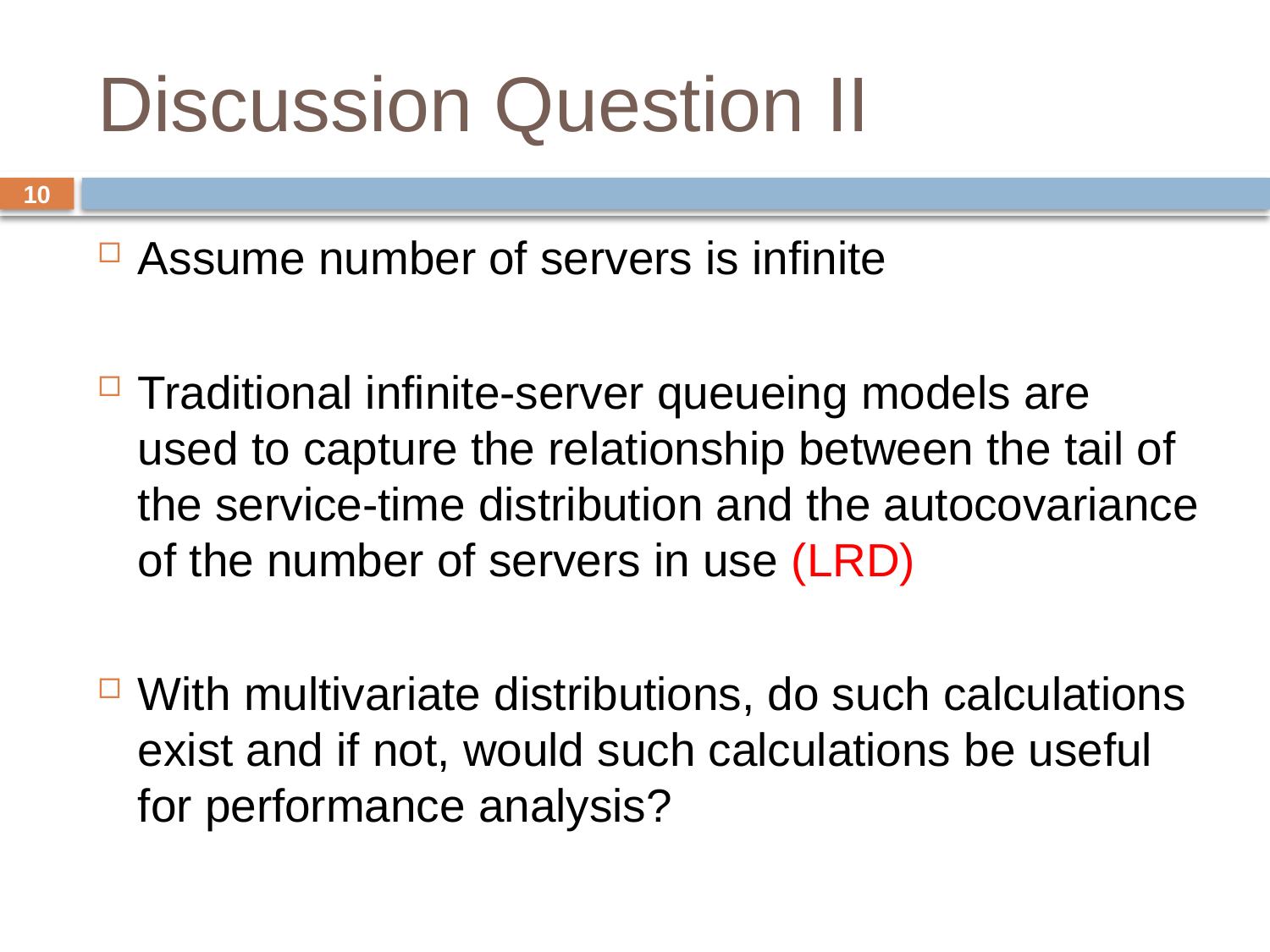

# Discussion Question II
10
Assume number of servers is infinite

Traditional infinite-server queueing models are used to capture the relationship between the tail of the service-time distribution and the autocovariance of the number of servers in use (LRD)

With multivariate distributions, do such calculations exist and if not, would such calculations be useful for performance analysis?